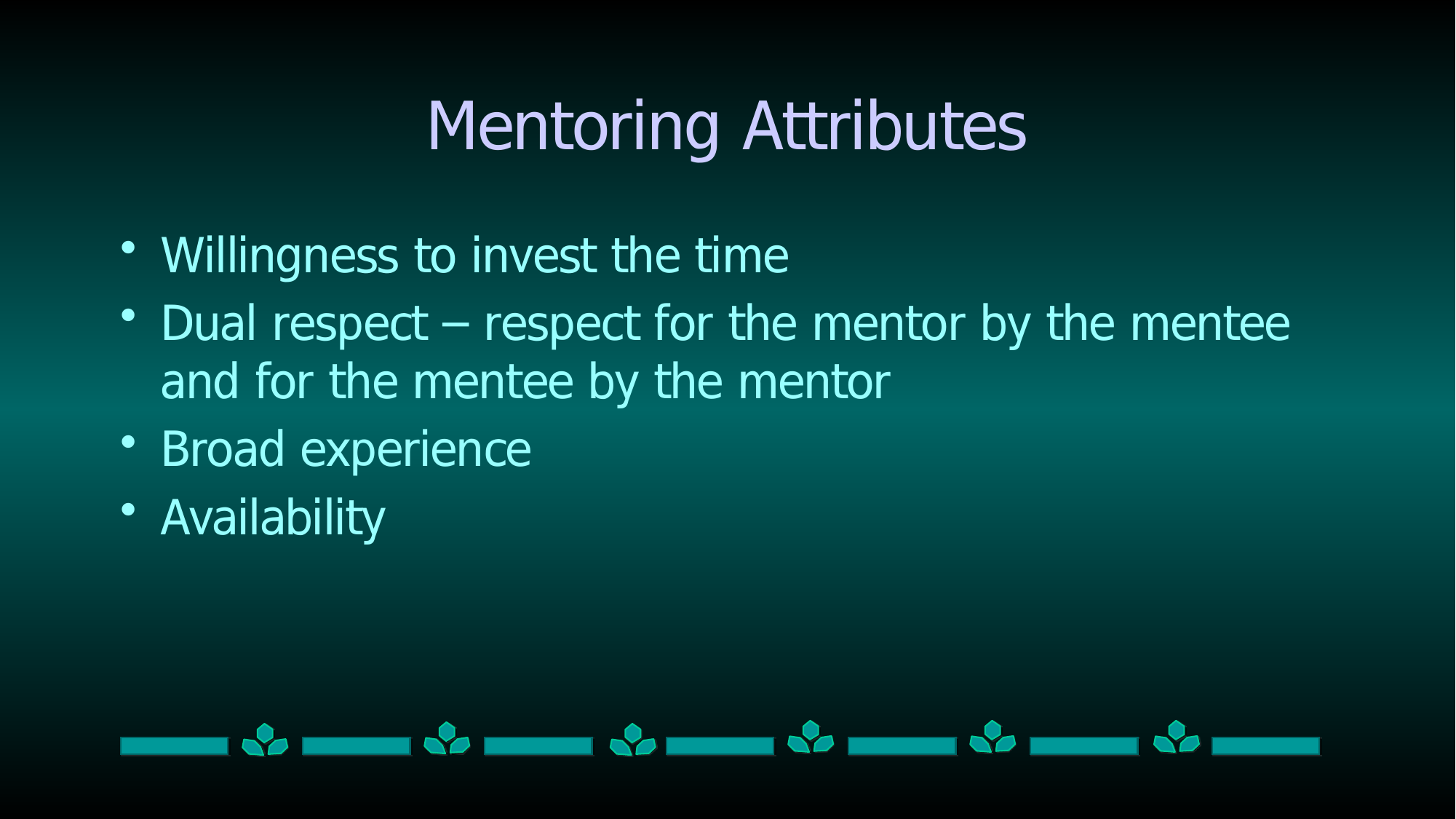

# Mentoring Attributes
Willingness to invest the time
Dual respect – respect for the mentor by the mentee and for the mentee by the mentor
Broad experience
Availability